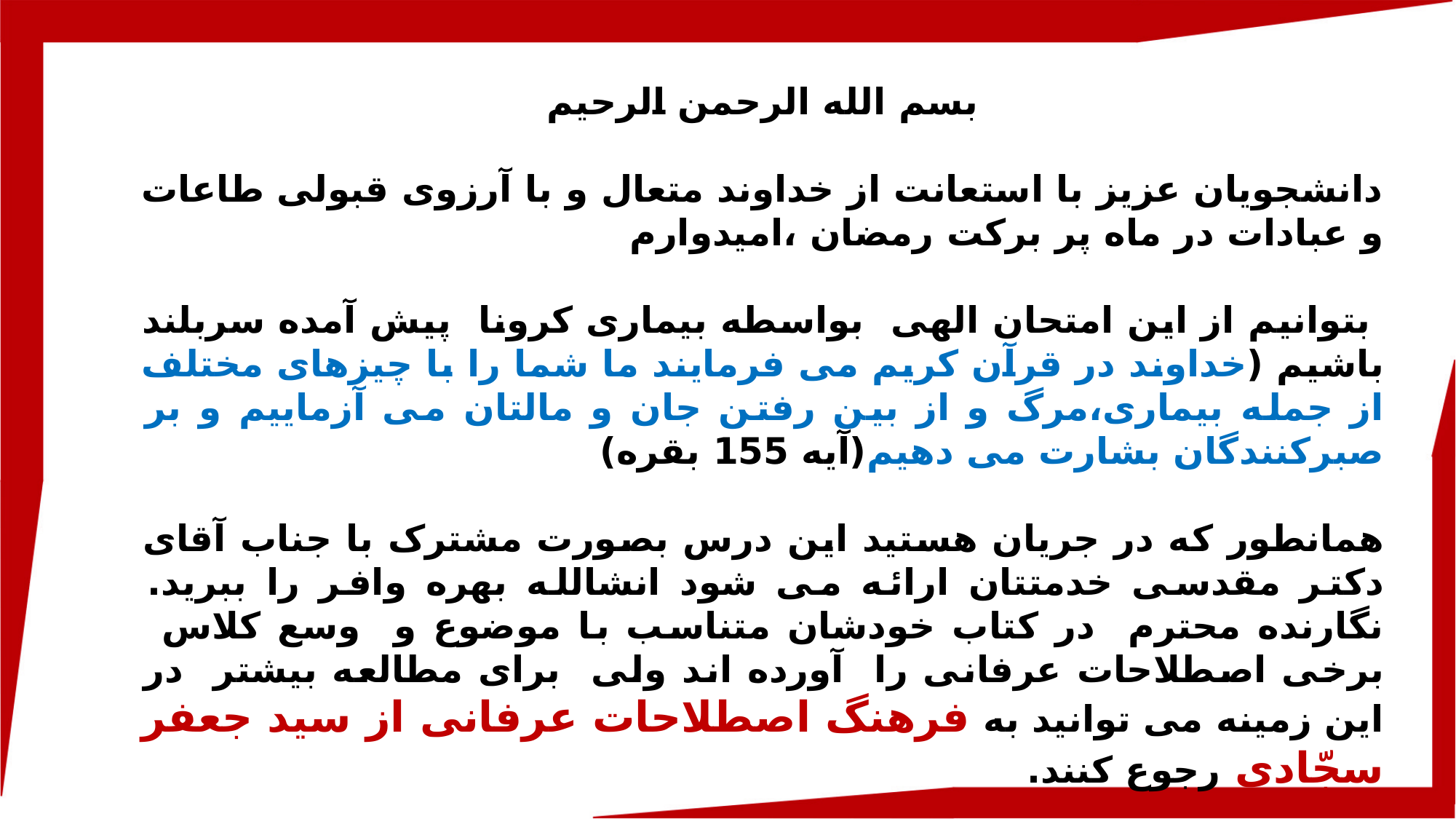

بسم الله الرحمن الرحیم

دانشجویان عزیز با استعانت از خداوند متعال و با آرزوی قبولی طاعات و عبادات در ماه پر برکت رمضان ،امیدوارم

 بتوانیم از این امتحان الهی  بواسطه بیماری کرونا  پیش آمده سربلند باشیم (خداوند در قرآن کریم می فرمایند ما شما را با چیزهای مختلف از جمله بیماری،مرگ و از بین رفتن جان و مالتان می آزماییم و بر صبرکنندگان بشارت می دهیم(آیه 155 بقره)

همانطور که در جریان هستید این درس بصورت مشترک با جناب آقای دکتر مقدسی خدمتتان ارائه می شود انشالله بهره وافر را ببرید. نگارنده محترم  در کتاب خودشان متناسب با موضوع و  وسع کلاس  برخی اصطلاحات عرفانی را  آورده اند ولی  برای مطالعه بیشتر  در این زمینه می توانید به فرهنگ اصطلاحات عرفانی از سید جعفر سجّادی رجوع کنند.

اردیبهشت 1399  با آرزوی توفیق روز افزون :
                                                                                                           سلمانپور